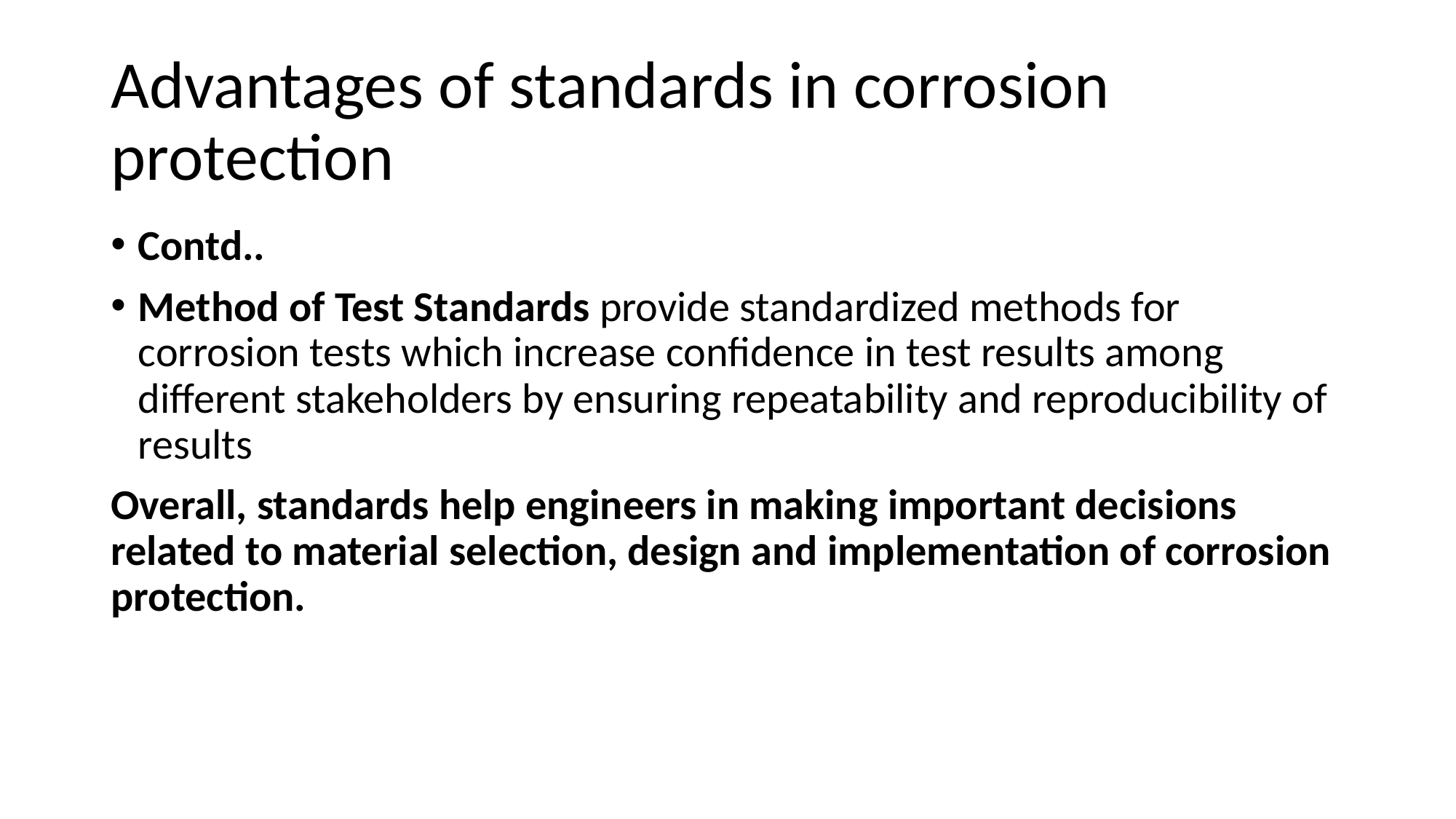

# Advantages of standards in corrosion protection
Contd..
Method of Test Standards provide standardized methods for corrosion tests which increase confidence in test results among different stakeholders by ensuring repeatability and reproducibility of results
Overall, standards help engineers in making important decisions related to material selection, design and implementation of corrosion protection.